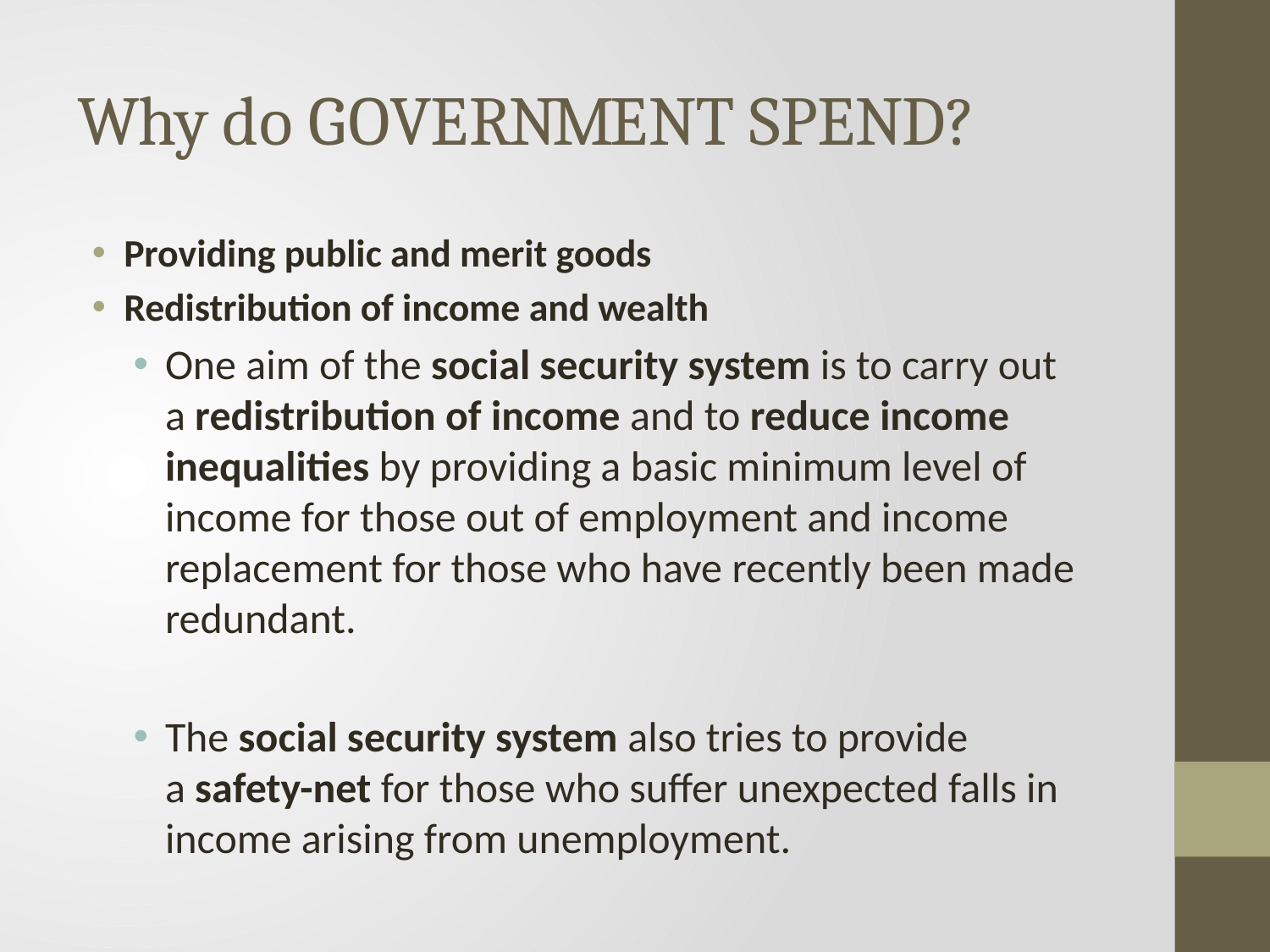

# Why do GOVERNMENT SPEND?
Providing public and merit goods
Redistribution of income and wealth
One aim of the social security system is to carry out a redistribution of income and to reduce income inequalities by providing a basic minimum level of income for those out of employment and income replacement for those who have recently been made redundant.

The social security system also tries to provide a safety-net for those who suffer unexpected falls in income arising from unemployment.